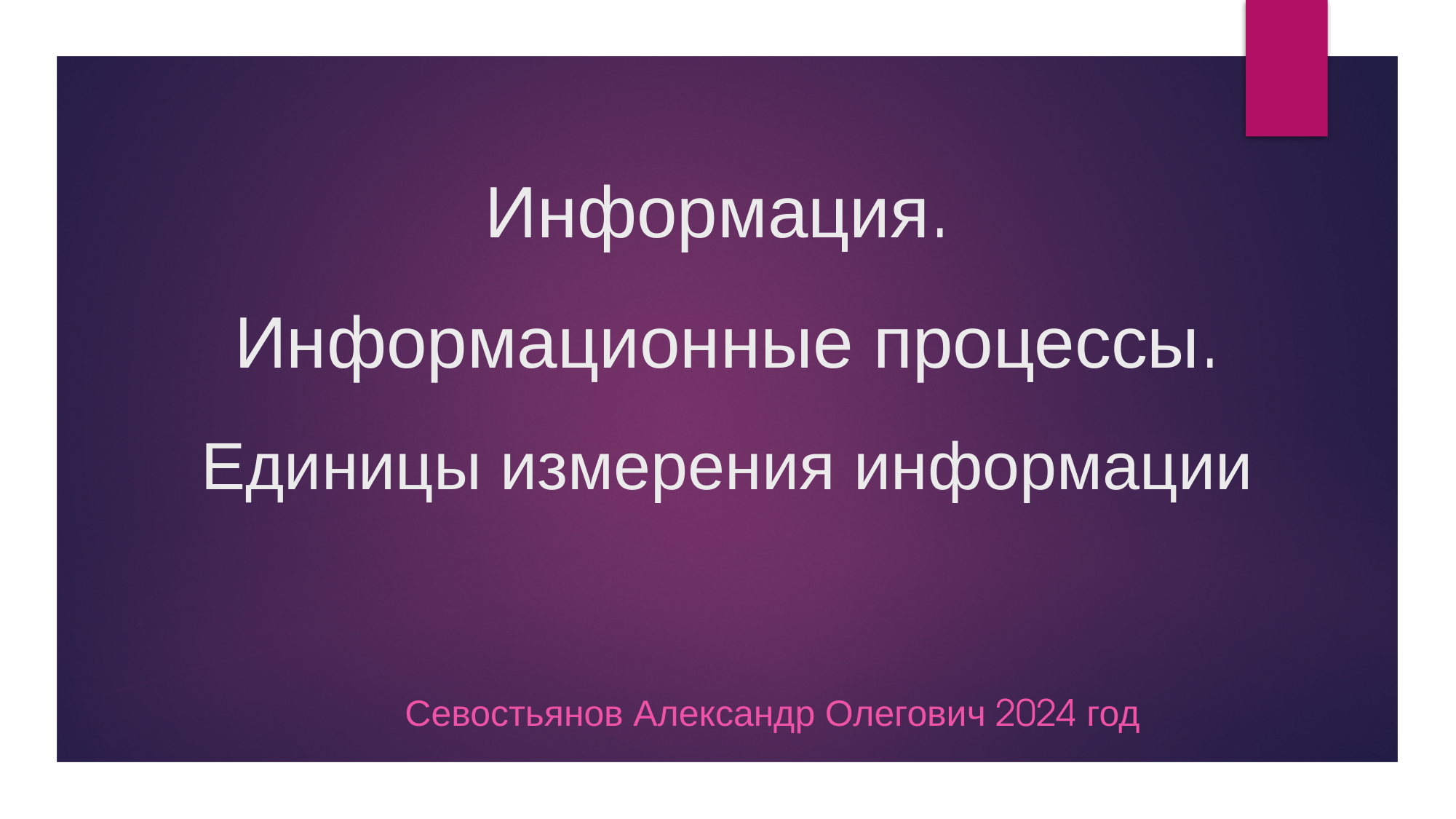

# Информация. Информационные процессы. Единицы измерения информации
	Севостьянов Александр Олегович 2024 год